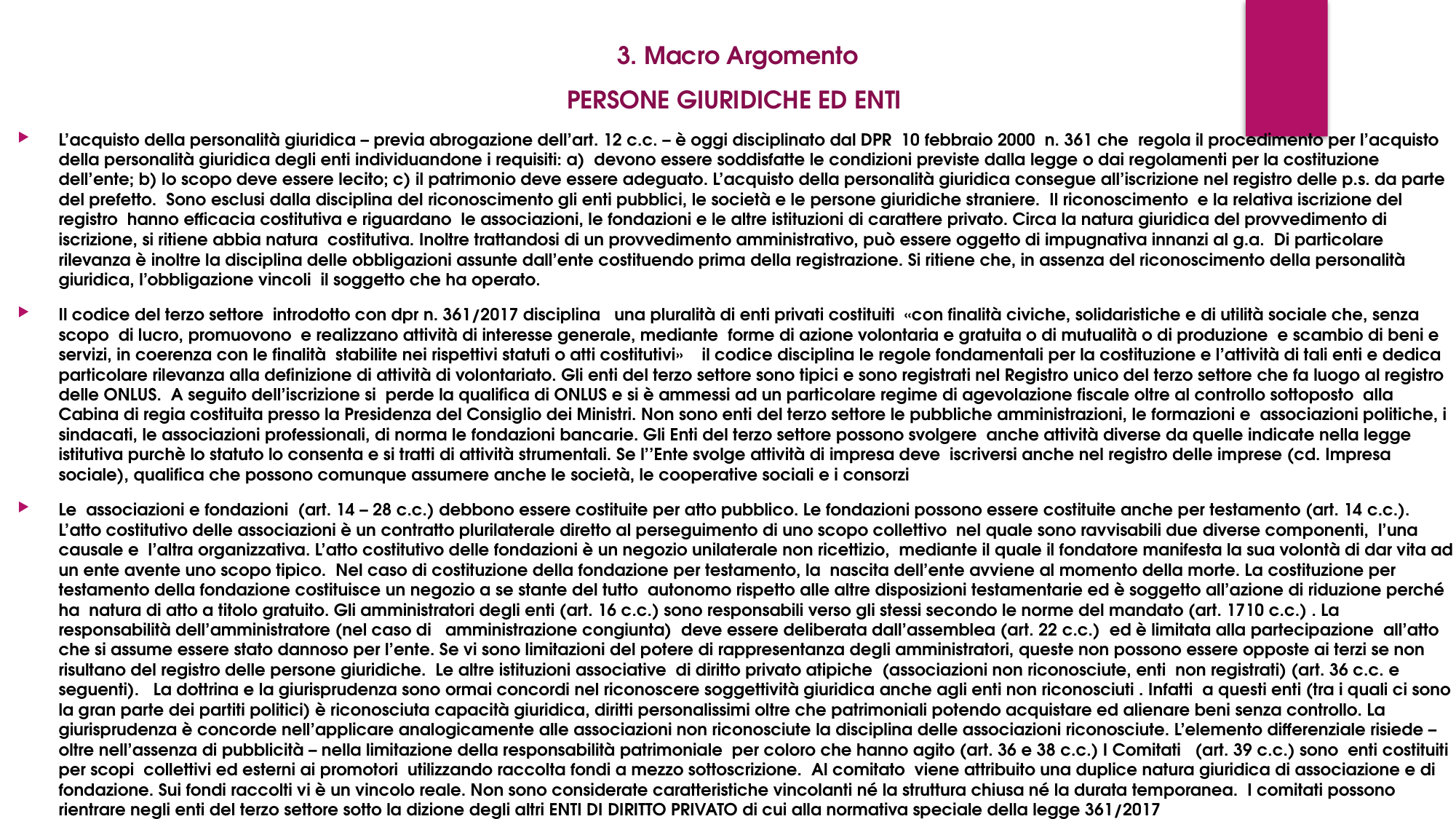

3. Macro Argomento
PERSONE GIURIDICHE ED ENTI
L’acquisto della personalità giuridica – previa abrogazione dell’art. 12 c.c. – è oggi disciplinato dal DPR  10 febbraio 2000  n. 361 che  regola il procedimento per l’acquisto della personalità giuridica degli enti individuandone i requisiti: a)  devono essere soddisfatte le condizioni previste dalla legge o dai regolamenti per la costituzione dell’ente; b) lo scopo deve essere lecito; c) il patrimonio deve essere adeguato. L’acquisto della personalità giuridica consegue all’iscrizione nel registro delle p.s. da parte del prefetto.  Sono esclusi dalla disciplina del riconoscimento gli enti pubblici, le società e le persone giuridiche straniere.  Il riconoscimento  e la relativa iscrizione del registro  hanno efficacia costitutiva e riguardano  le associazioni, le fondazioni e le altre istituzioni di carattere privato. Circa la natura giuridica del provvedimento di iscrizione, si ritiene abbia natura  costitutiva. Inoltre trattandosi di un provvedimento amministrativo, può essere oggetto di impugnativa innanzi al g.a.  Di particolare rilevanza è inoltre la disciplina delle obbligazioni assunte dall’ente costituendo prima della registrazione. Si ritiene che, in assenza del riconoscimento della personalità giuridica, l’obbligazione vincoli  il soggetto che ha operato.
Il codice del terzo settore  introdotto con dpr n. 361/2017 disciplina   una pluralità di enti privati costituiti  «con finalità civiche, solidaristiche e di utilità sociale che, senza scopo  di lucro, promuovono  e realizzano attività di interesse generale, mediante  forme di azione volontaria e gratuita o di mutualità o di produzione  e scambio di beni e servizi, in coerenza con le finalità  stabilite nei rispettivi statuti o atti costitutivi»    il codice disciplina le regole fondamentali per la costituzione e l’attività di tali enti e dedica particolare rilevanza alla definizione di attività di volontariato. Gli enti del terzo settore sono tipici e sono registrati nel Registro unico del terzo settore che fa luogo al registro delle ONLUS.  A seguito dell’iscrizione si  perde la qualifica di ONLUS e si è ammessi ad un particolare regime di agevolazione fiscale oltre al controllo sottoposto  alla Cabina di regia costituita presso la Presidenza del Consiglio dei Ministri. Non sono enti del terzo settore le pubbliche amministrazioni, le formazioni e  associazioni politiche, i sindacati, le associazioni professionali, di norma le fondazioni bancarie. Gli Enti del terzo settore possono svolgere  anche attività diverse da quelle indicate nella legge istitutiva purchè lo statuto lo consenta e si tratti di attività strumentali. Se l’’Ente svolge attività di impresa deve  iscriversi anche nel registro delle imprese (cd. Impresa sociale), qualifica che possono comunque assumere anche le società, le cooperative sociali e i consorzi
Le  associazioni e fondazioni  (art. 14 – 28 c.c.) debbono essere costituite per atto pubblico. Le fondazioni possono essere costituite anche per testamento (art. 14 c.c.).  L’atto costitutivo delle associazioni è un contratto plurilaterale diretto al perseguimento di uno scopo collettivo  nel quale sono ravvisabili due diverse componenti,  l’una causale e  l’altra organizzativa. L’atto costitutivo delle fondazioni è un negozio unilaterale non ricettizio,  mediante il quale il fondatore manifesta la sua volontà di dar vita ad un ente avente uno scopo tipico.  Nel caso di costituzione della fondazione per testamento, la  nascita dell’ente avviene al momento della morte. La costituzione per testamento della fondazione costituisce un negozio a se stante del tutto  autonomo rispetto alle altre disposizioni testamentarie ed è soggetto all’azione di riduzione perché  ha  natura di atto a titolo gratuito. Gli amministratori degli enti (art. 16 c.c.) sono responsabili verso gli stessi secondo le norme del mandato (art. 1710 c.c.) . La responsabilità dell’amministratore (nel caso di   amministrazione congiunta)  deve essere deliberata dall’assemblea (art. 22 c.c.)  ed è limitata alla partecipazione  all’atto che si assume essere stato dannoso per l’ente. Se vi sono limitazioni del potere di rappresentanza degli amministratori, queste non possono essere opposte ai terzi se non risultano del registro delle persone giuridiche.  Le altre istituzioni associative  di diritto privato atipiche  (associazioni non riconosciute, enti  non registrati) (art. 36 c.c. e seguenti).   La dottrina e la giurisprudenza sono ormai concordi nel riconoscere soggettività giuridica anche agli enti non riconosciuti . Infatti  a questi enti (tra i quali ci sono  la gran parte dei partiti politici) è riconosciuta capacità giuridica, diritti personalissimi oltre che patrimoniali potendo acquistare ed alienare beni senza controllo. La giurisprudenza è concorde nell’applicare analogicamente alle associazioni non riconosciute la disciplina delle associazioni riconosciute. L’elemento differenziale risiede – oltre nell’assenza di pubblicità – nella limitazione della responsabilità patrimoniale  per coloro che hanno agito (art. 36 e 38 c.c.) I Comitati   (art. 39 c.c.) sono  enti costituiti per scopi  collettivi ed esterni ai promotori  utilizzando raccolta fondi a mezzo sottoscrizione.  Al comitato  viene attribuito una duplice natura giuridica di associazione e di fondazione. Sui fondi raccolti vi è un vincolo reale. Non sono considerate caratteristiche vincolanti né la struttura chiusa né la durata temporanea.  I comitati possono rientrare negli enti del terzo settore sotto la dizione degli altri ENTI DI DIRITTO PRIVATO di cui alla normativa speciale della legge 361/2017